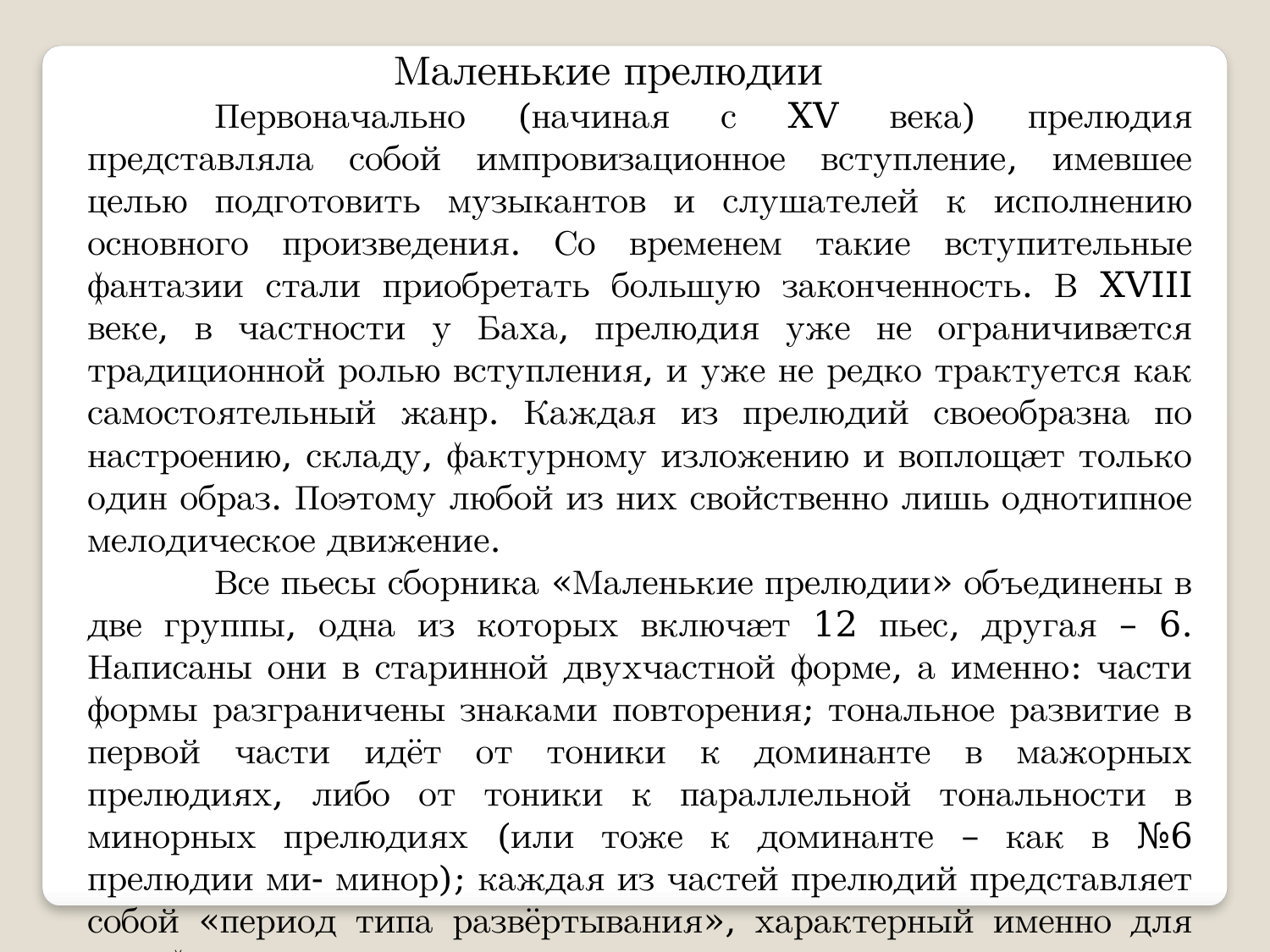

Маленькие прелюдии
	Первоначально (начиная с XV века) прелюдия представляла собой импровизационное вступление, имевшее целью подготовить музыкантов и слушателей к исполнению основного произведения. Со временем такие вступительные фантазии стали приобретать большую законченность. В XVIII веке, в частности у Баха, прелюдия уже не ограничивается традиционной ролью вступления, и уже не редко трактуется как самостоятельный жанр. Каждая из прелюдий своеобразна по настроению, складу, фактурному изложению и воплощает только один образ. Поэтому любой из них свойственно лишь однотипное мелодическое движение.
	Все пьесы сборника «Маленькие прелюдии» объединены в две группы, одна из которых включает 12 пьес, другая – 6. Написаны они в старинной двухчастной форме, а именно: части формы разграничены знаками повторения; тональное развитие в первой части идёт от тоники к доминанте в мажорных прелюдиях, либо от тоники к параллельной тональности в минорных прелюдиях (или тоже к доминанте – как в №6 прелюдии ми- минор); каждая из частей прелюдий представляет собой «период типа развёртывания», характерный именно для полифонии.